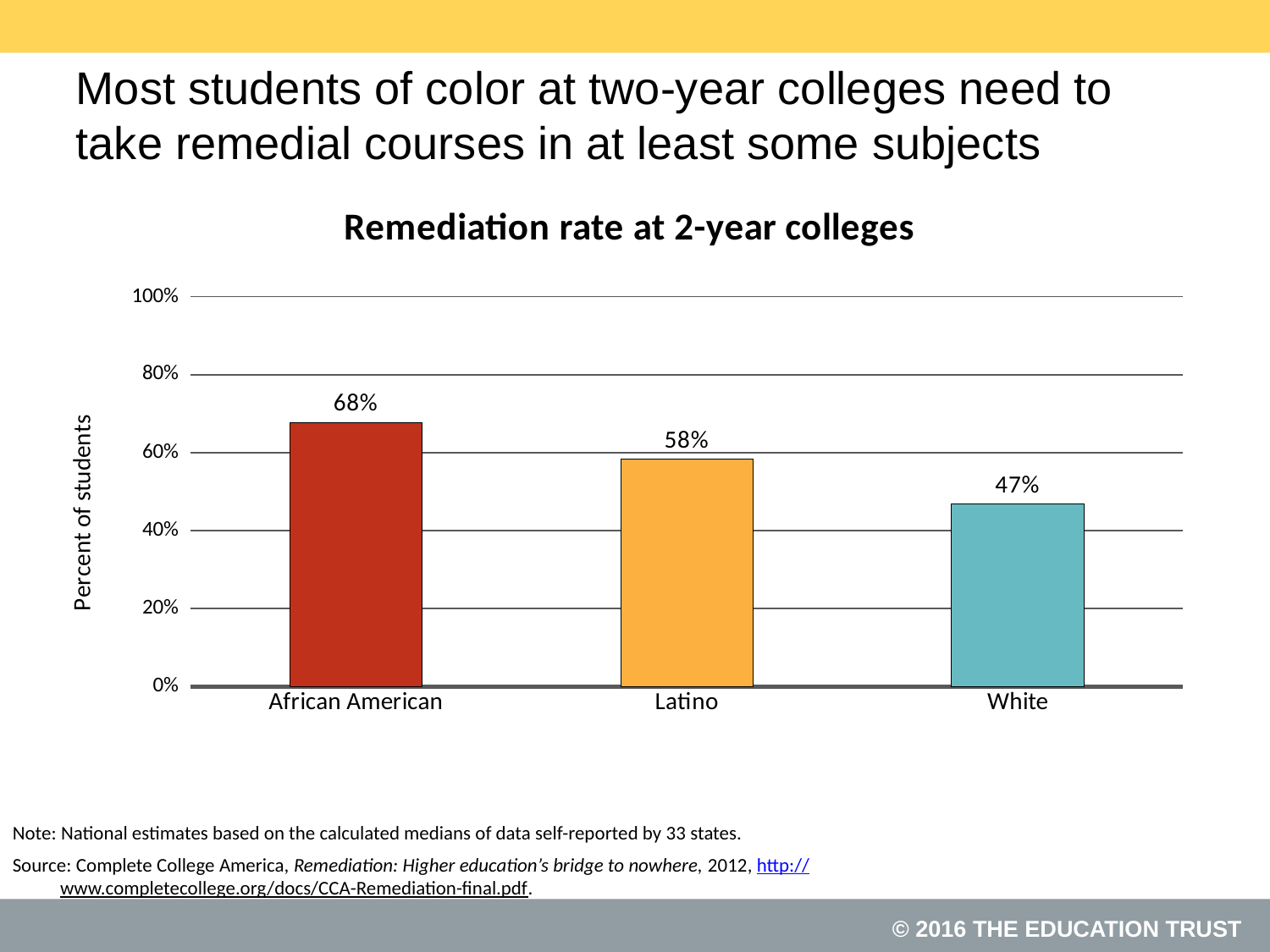

Most students of color at two-year colleges need to take remedial courses in at least some subjects

### Chart: Remediation rate at 2-year colleges

| Category | Series 1 |
|---|---|
| African American | 0.6770000000000004 |
| Latino | 0.583 |
| White | 0.4680000000000001 |
Note: National estimates based on the calculated medians of data self-reported by 33 states.
Source: Complete College America, Remediation: Higher education’s bridge to nowhere, 2012, http://www.completecollege.org/docs/CCA-Remediation-final.pdf.